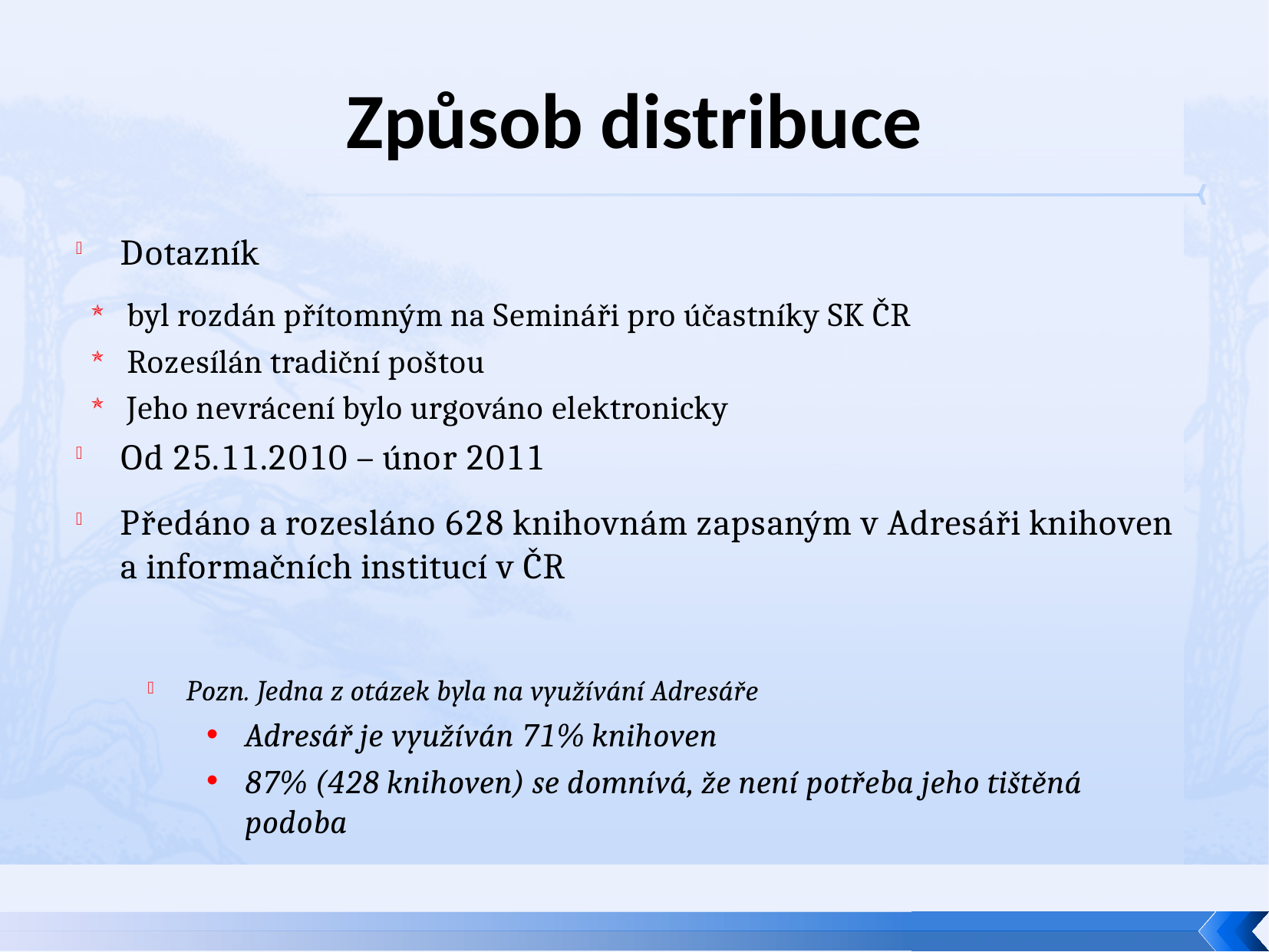

# Způsob distribuce
Dotazník
byl rozdán přítomným na Semináři pro účastníky SK ČR
Rozesílán tradiční poštou
Jeho nevrácení bylo urgováno elektronicky
Od 25.11.2010 – únor 2011
Předáno a rozesláno 628 knihovnám zapsaným v Adresáři knihoven a informačních institucí v ČR

Pozn. Jedna z otázek byla na využívání Adresáře
Adresář je využíván 71% knihoven
87% (428 knihoven) se domnívá, že není potřeba jeho tištěná podoba